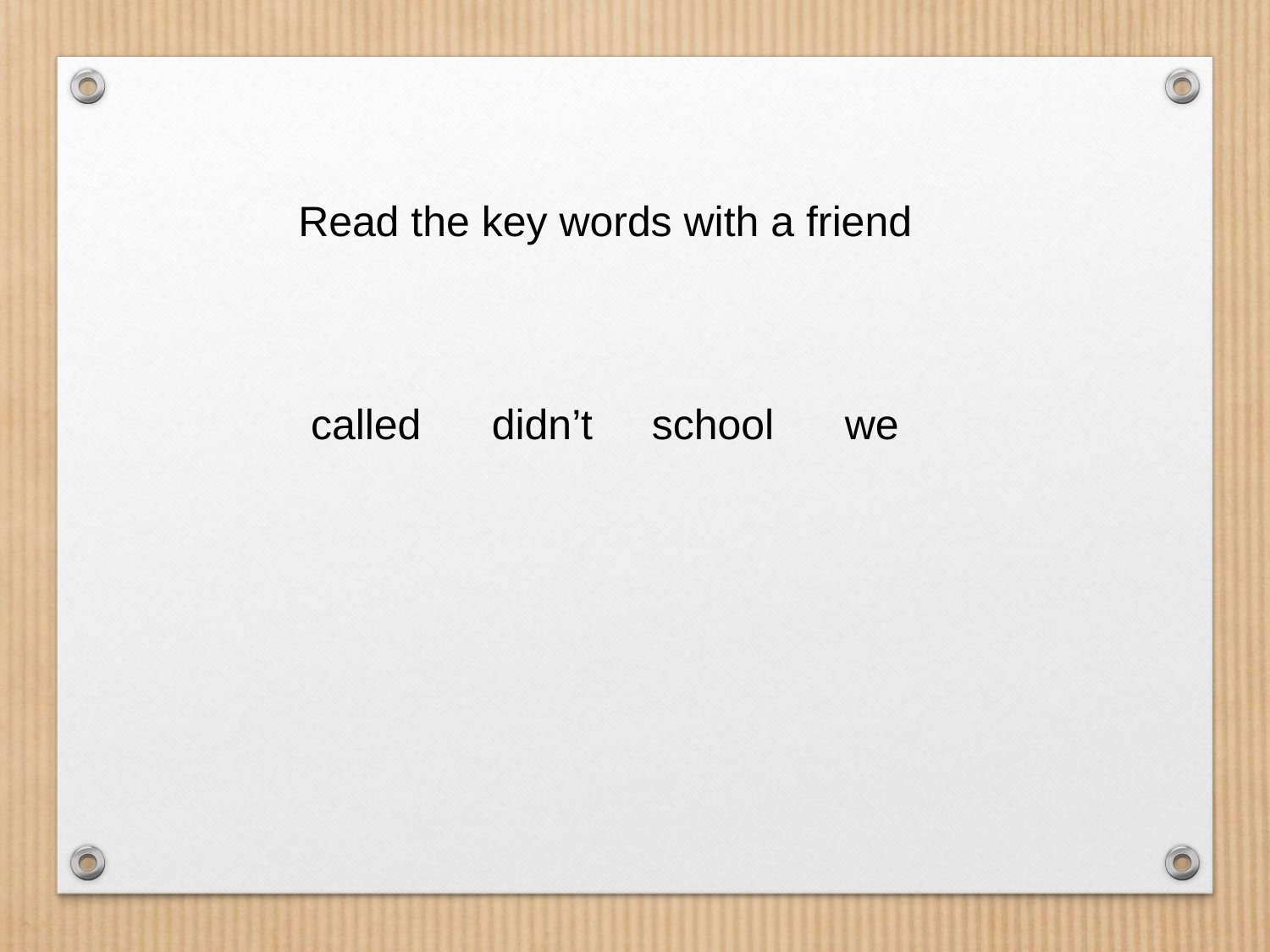

Read the key words with a friend

called      didn’t     school      we